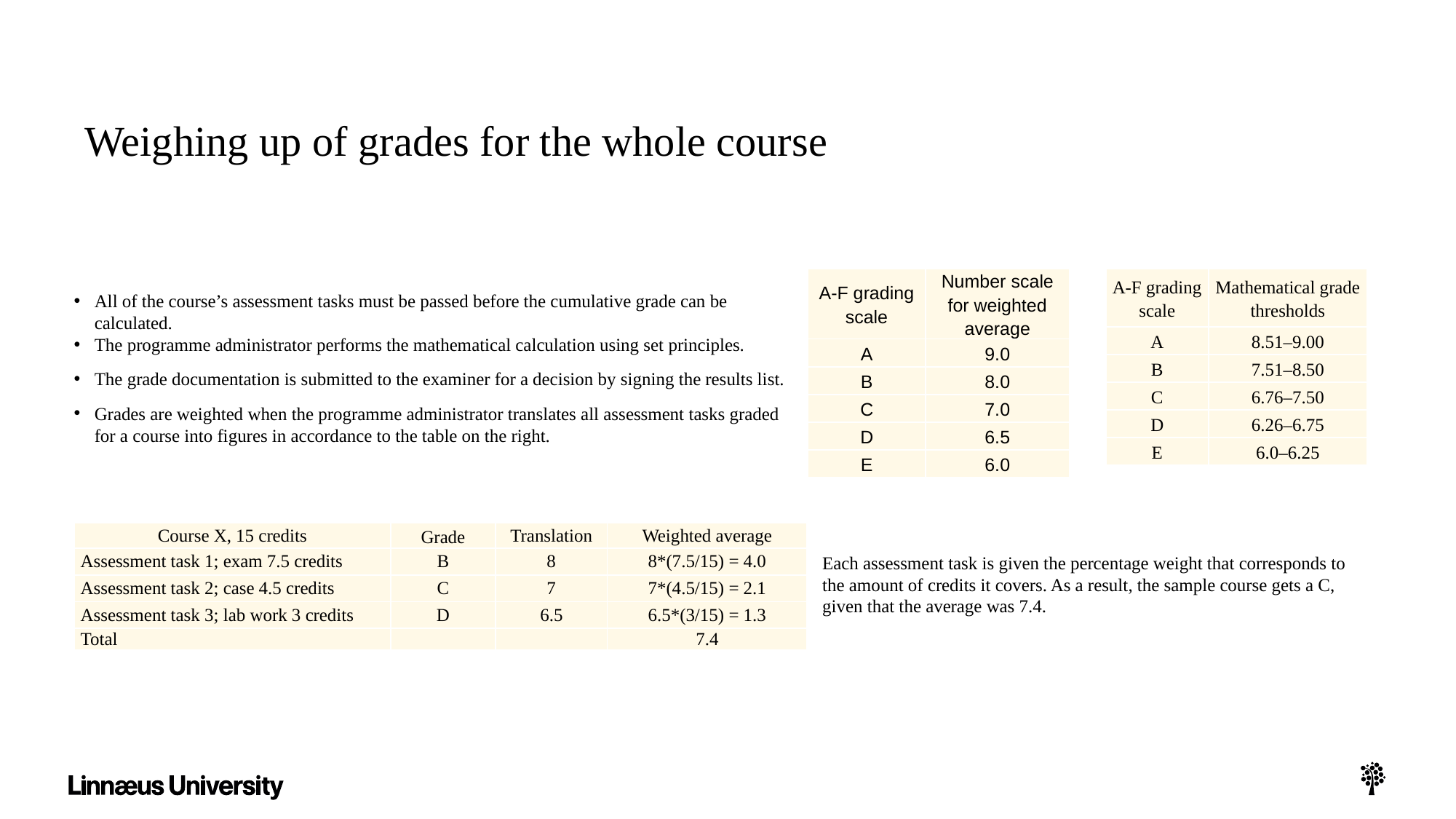

Weighing up of grades for the whole course
| A-F grading scale | Number scale for weighted average |
| --- | --- |
| A | 9.0 |
| B | 8.0 |
| C | 7.0 |
| D | 6.5 |
| E | 6.0 |
All of the course’s assessment tasks must be passed before the cumulative grade can be calculated.
The programme administrator performs the mathematical calculation using set principles.

The grade documentation is submitted to the examiner for a decision by signing the results list.

Grades are weighted when the programme administrator translates all assessment tasks graded for a course into figures in accordance to the table on the right.
| A-F grading scale | Mathematical grade thresholds |
| --- | --- |
| A | 8.51–9.00 |
| B | 7.51–8.50 |
| C | 6.76–7.50 |
| D | 6.26–6.75 |
| E | 6.0–6.25 |
| Course X, 15 credits | Grade | Translation | Weighted average |
| --- | --- | --- | --- |
| Assessment task 1; exam 7.5 credits | B | 8 | 8\*(7.5/15) = 4.0 |
| Assessment task 2; case 4.5 credits | C | 7 | 7\*(4.5/15) = 2.1 |
| Assessment task 3; lab work 3 credits | D | 6.5 | 6.5\*(3/15) = 1.3 |
| Total |  |  | 7.4 |
Each assessment task is given the percentage weight that corresponds to the amount of credits it covers. As a result, the sample course gets a C, given that the average was 7.4.